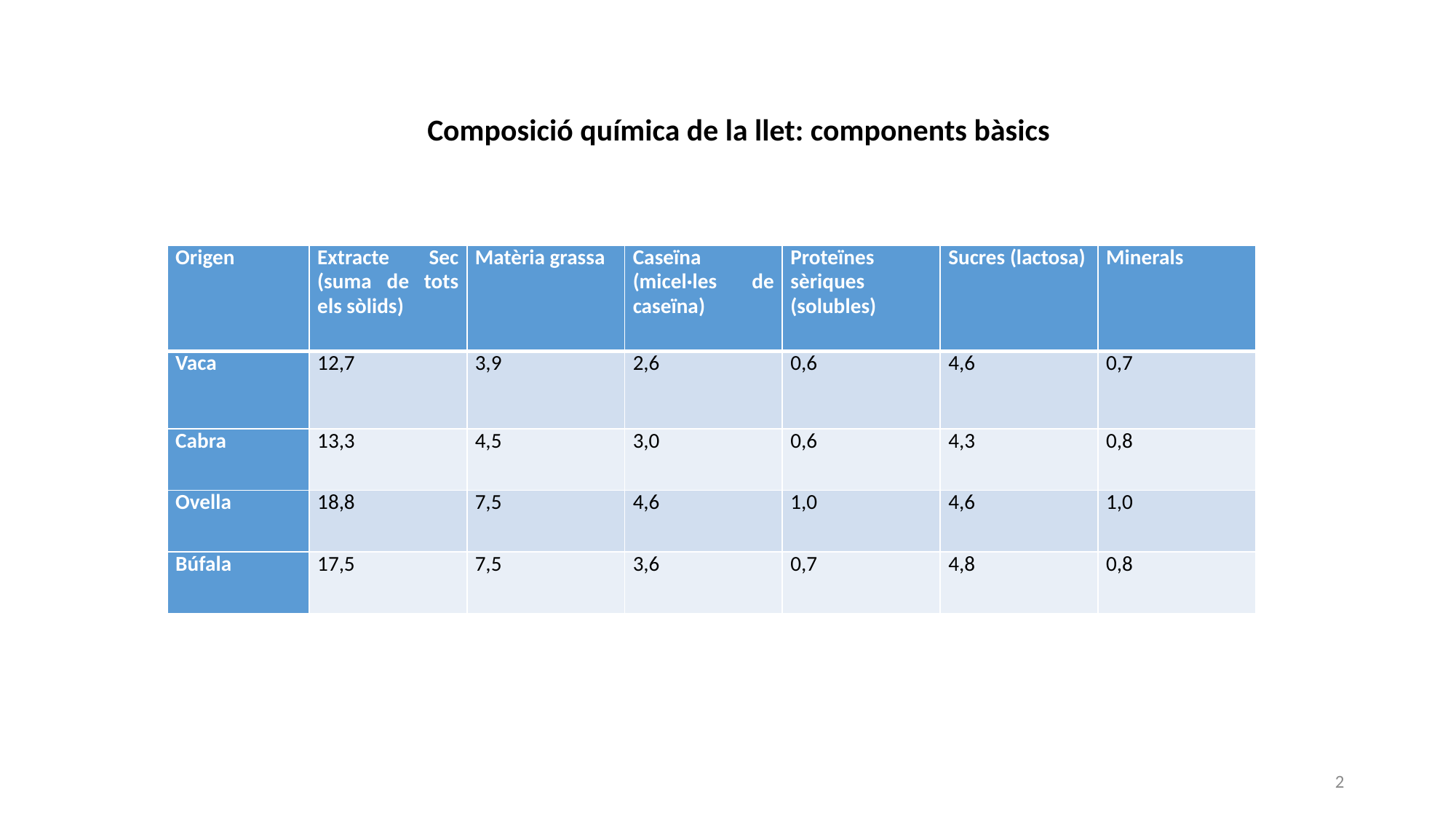

Composició química de la llet: components bàsics
| Origen | Extracte Sec (suma de tots els sòlids) | Matèria grassa | Caseïna (micel·les de caseïna) | Proteïnes sèriques (solubles) | Sucres (lactosa) | Minerals |
| --- | --- | --- | --- | --- | --- | --- |
| Vaca | 12,7 | 3,9 | 2,6 | 0,6 | 4,6 | 0,7 |
| Cabra | 13,3 | 4,5 | 3,0 | 0,6 | 4,3 | 0,8 |
| Ovella | 18,8 | 7,5 | 4,6 | 1,0 | 4,6 | 1,0 |
| Búfala | 17,5 | 7,5 | 3,6 | 0,7 | 4,8 | 0,8 |
2